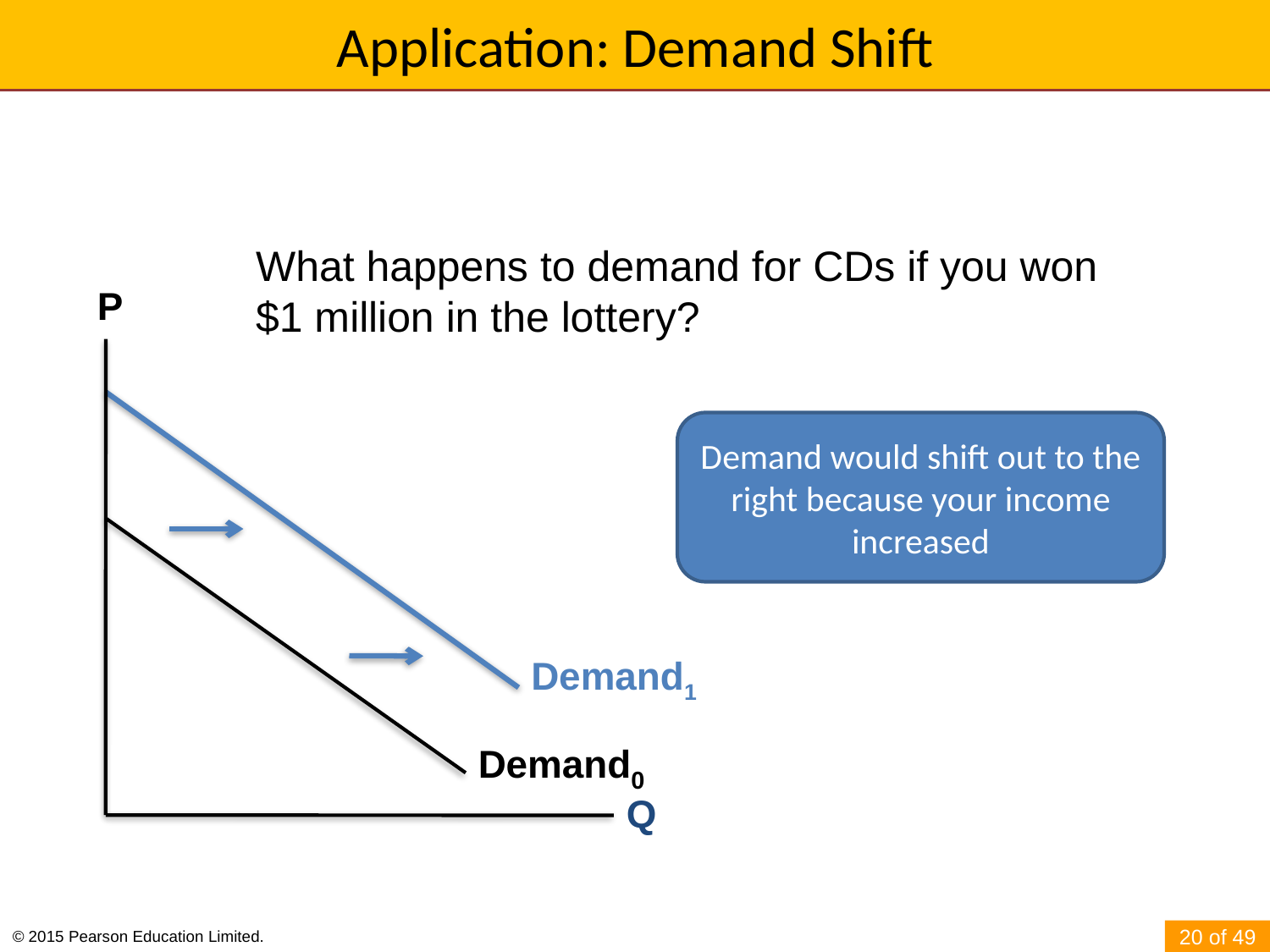

# Application: Demand Shift

What happens to demand for CDs if you won $1 million in the lottery?
P
Demand would shift out to the right because your income increased
Demand1
Demand0
Q